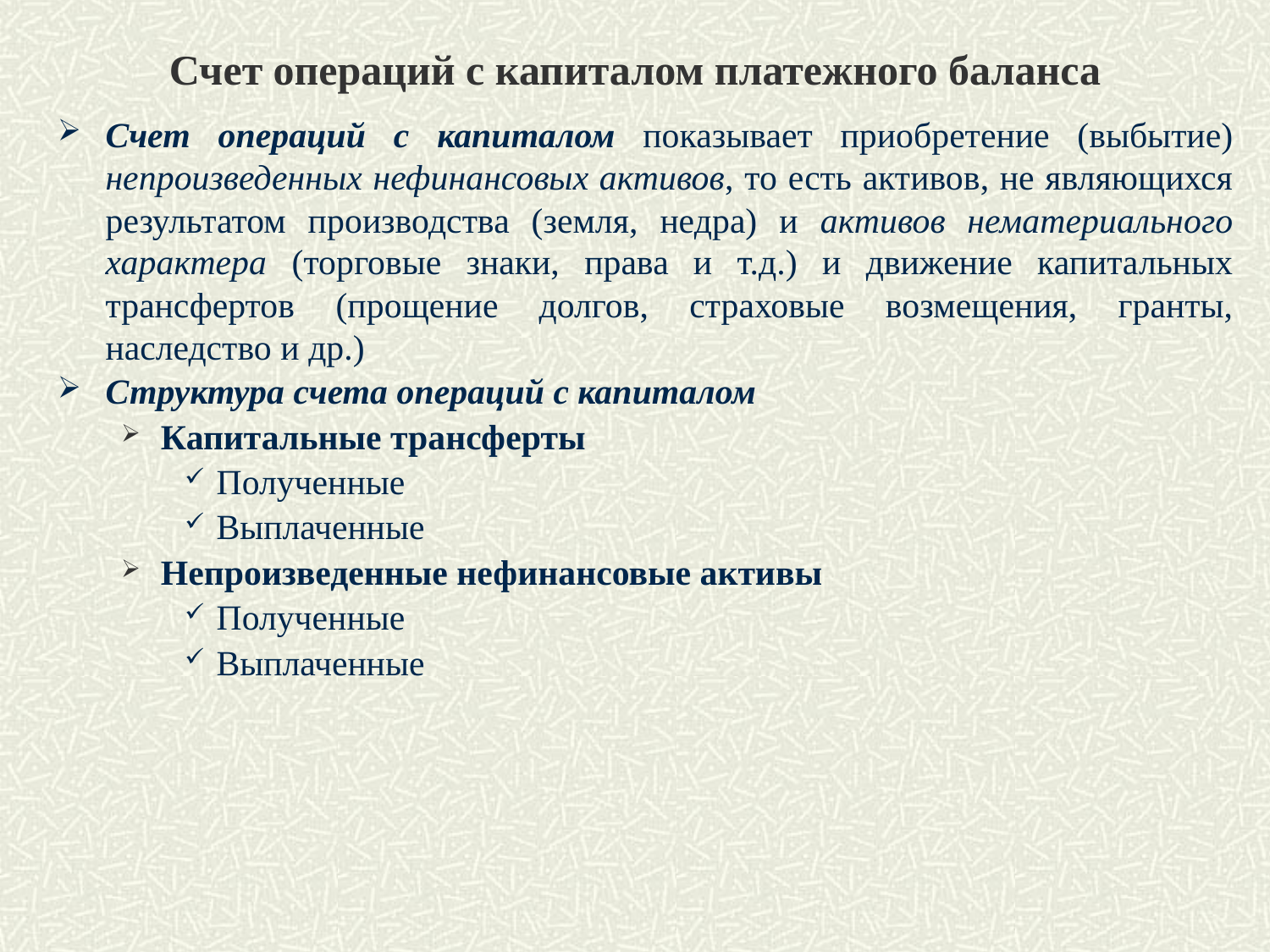

# Счет операций с капиталом платежного баланса
Счет операций с капиталом показывает приобретение (выбытие) непроизведенных нефинансовых активов, то есть активов, не являющихся результатом производства (земля, недра) и активов нематериального характера (торговые знаки, права и т.д.) и движение капитальных трансфертов (прощение долгов, страховые возмещения, гранты, наследство и др.)
Структура счета операций с капиталом
Капитальные трансферты
Полученные
Выплаченные
Непроизведенные нефинансовые активы
Полученные
Выплаченные